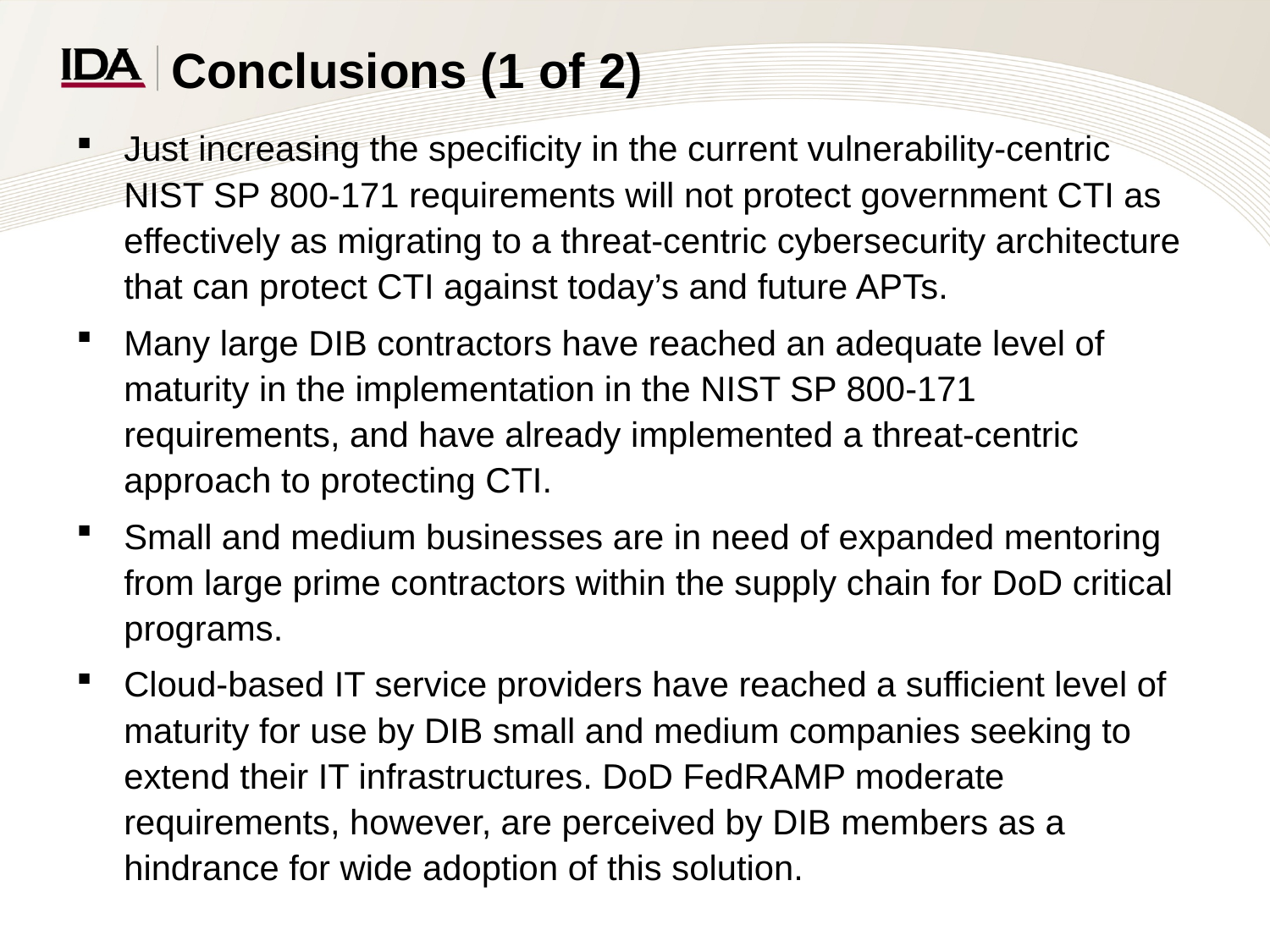

# Conclusions (1 of 2)
Just increasing the specificity in the current vulnerability-centric NIST SP 800-171 requirements will not protect government CTI as effectively as migrating to a threat-centric cybersecurity architecture that can protect CTI against today’s and future APTs.
Many large DIB contractors have reached an adequate level of maturity in the implementation in the NIST SP 800-171 requirements, and have already implemented a threat-centric approach to protecting CTI.
Small and medium businesses are in need of expanded mentoring from large prime contractors within the supply chain for DoD critical programs.
Cloud-based IT service providers have reached a sufficient level of maturity for use by DIB small and medium companies seeking to extend their IT infrastructures. DoD FedRAMP moderate requirements, however, are perceived by DIB members as a hindrance for wide adoption of this solution.